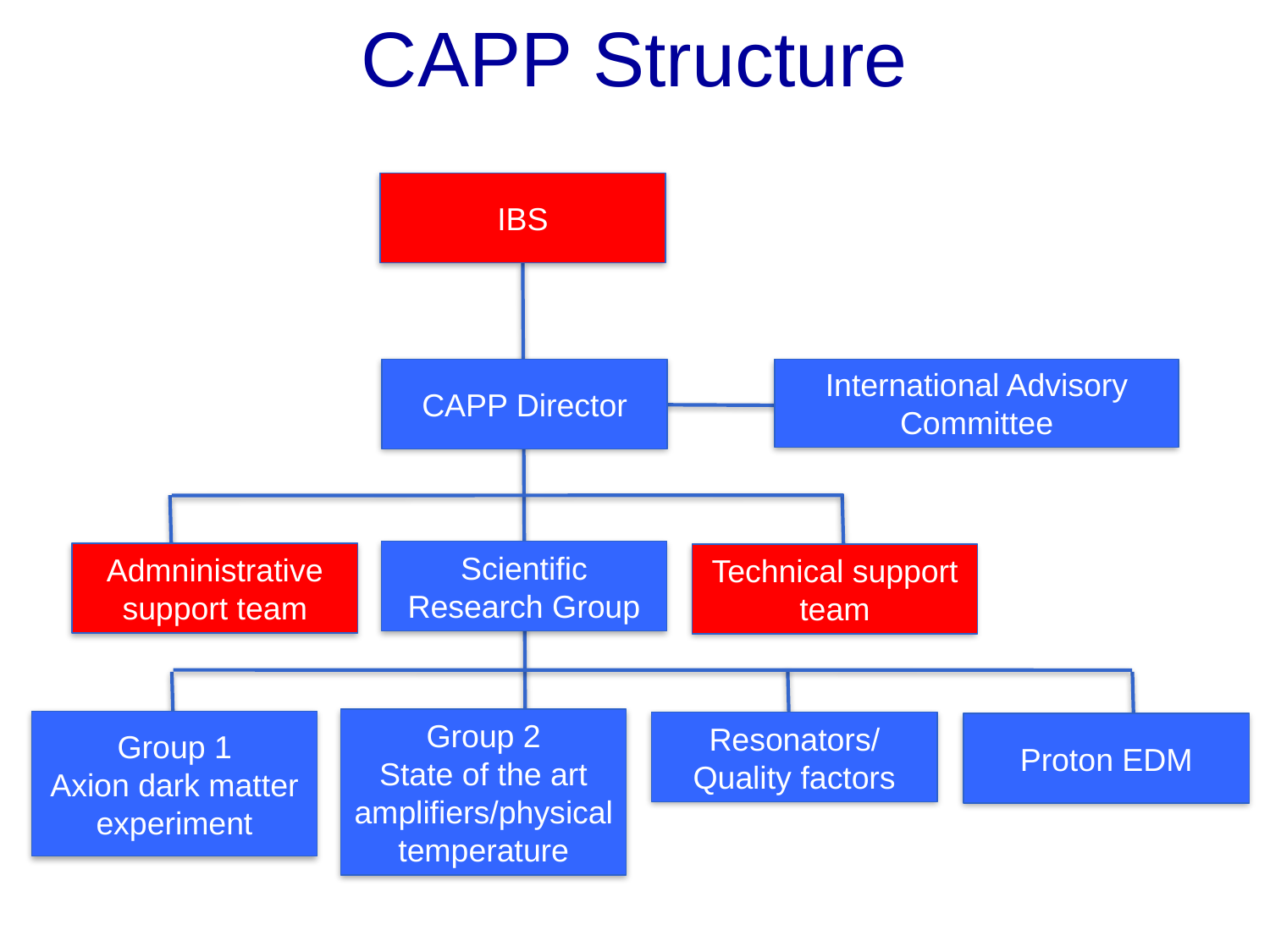

# CAPP Structure
IBS
International Advisory Committee
CAPP Director
Scientific Research Group
Admninistrative support team
Technical support team
Group 2
State of the art amplifiers/physical temperature
Group 1
Axion dark matter experiment
Resonators/Quality factors
Proton EDM